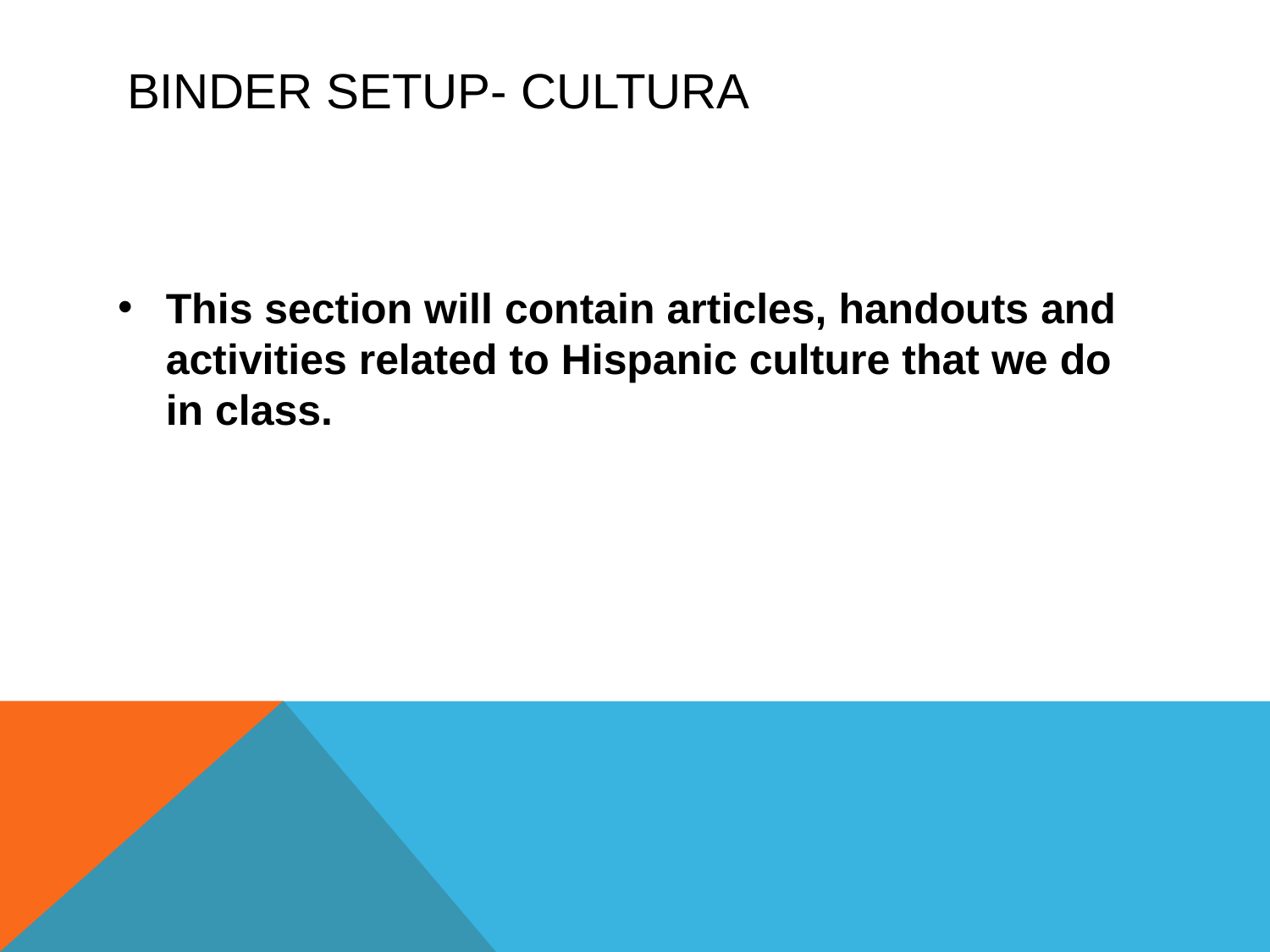

# Binder setup- cultura
This section will contain articles, handouts and activities related to Hispanic culture that we do in class.